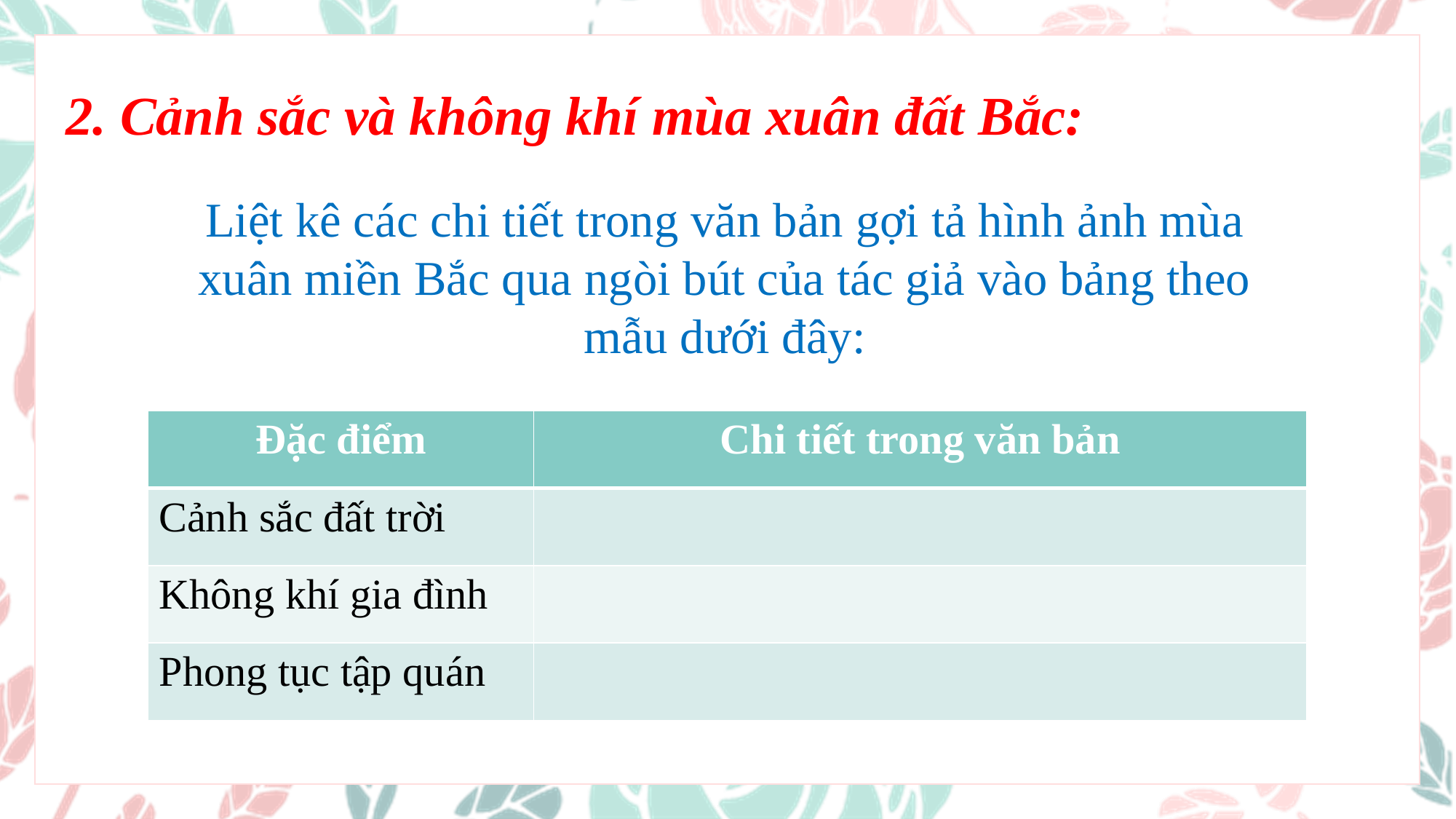

2. Cảnh sắc và không khí mùa xuân đất Bắc:
Liệt kê các chi tiết trong văn bản gợi tả hình ảnh mùa xuân miền Bắc qua ngòi bút của tác giả vào bảng theo mẫu dưới đây:
| Đặc điểm | Chi tiết trong văn bản |
| --- | --- |
| Cảnh sắc đất trời |  |
| Không khí gia đình |  |
| Phong tục tập quán |  |